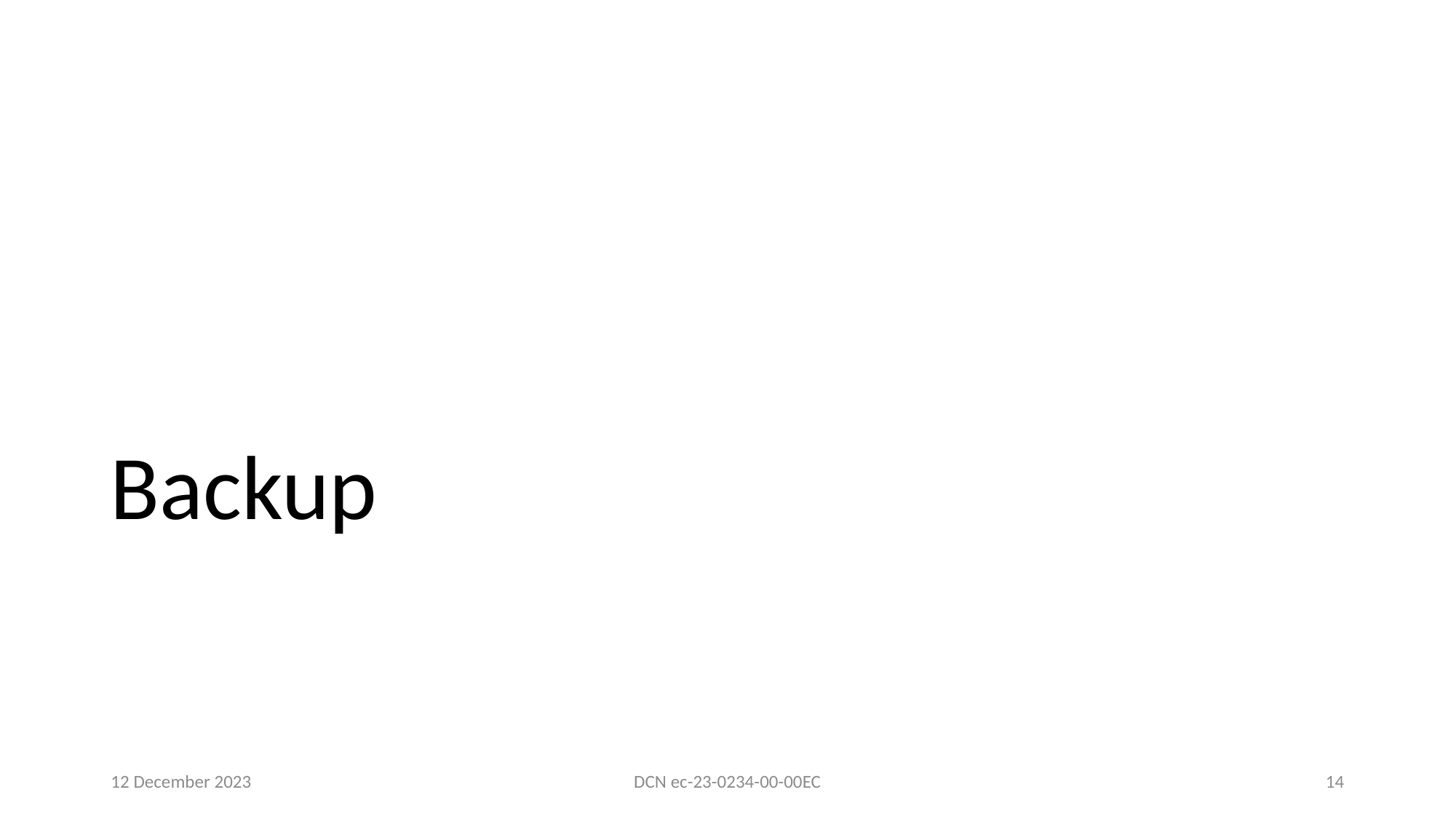

# Backup

12 December 2023
DCN ec-23-0234-00-00EC
14